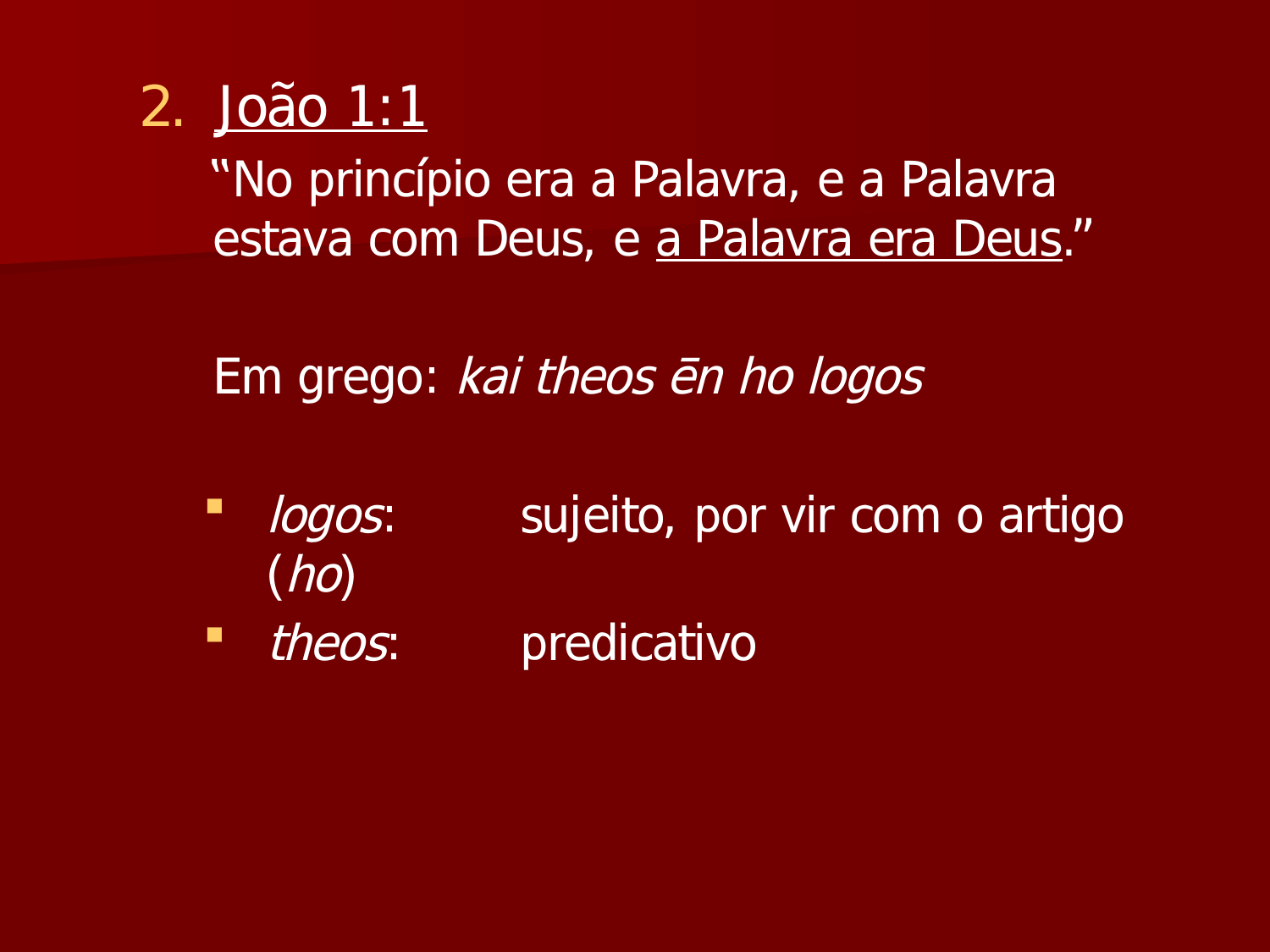

João 1:1
	“No princípio era a Palavra, e a Palavra estava com Deus, e a Palavra era Deus.”

	Em grego: kai theos ēn ho logos

logos:	sujeito, por vir com o artigo (ho)
theos:	predicativo